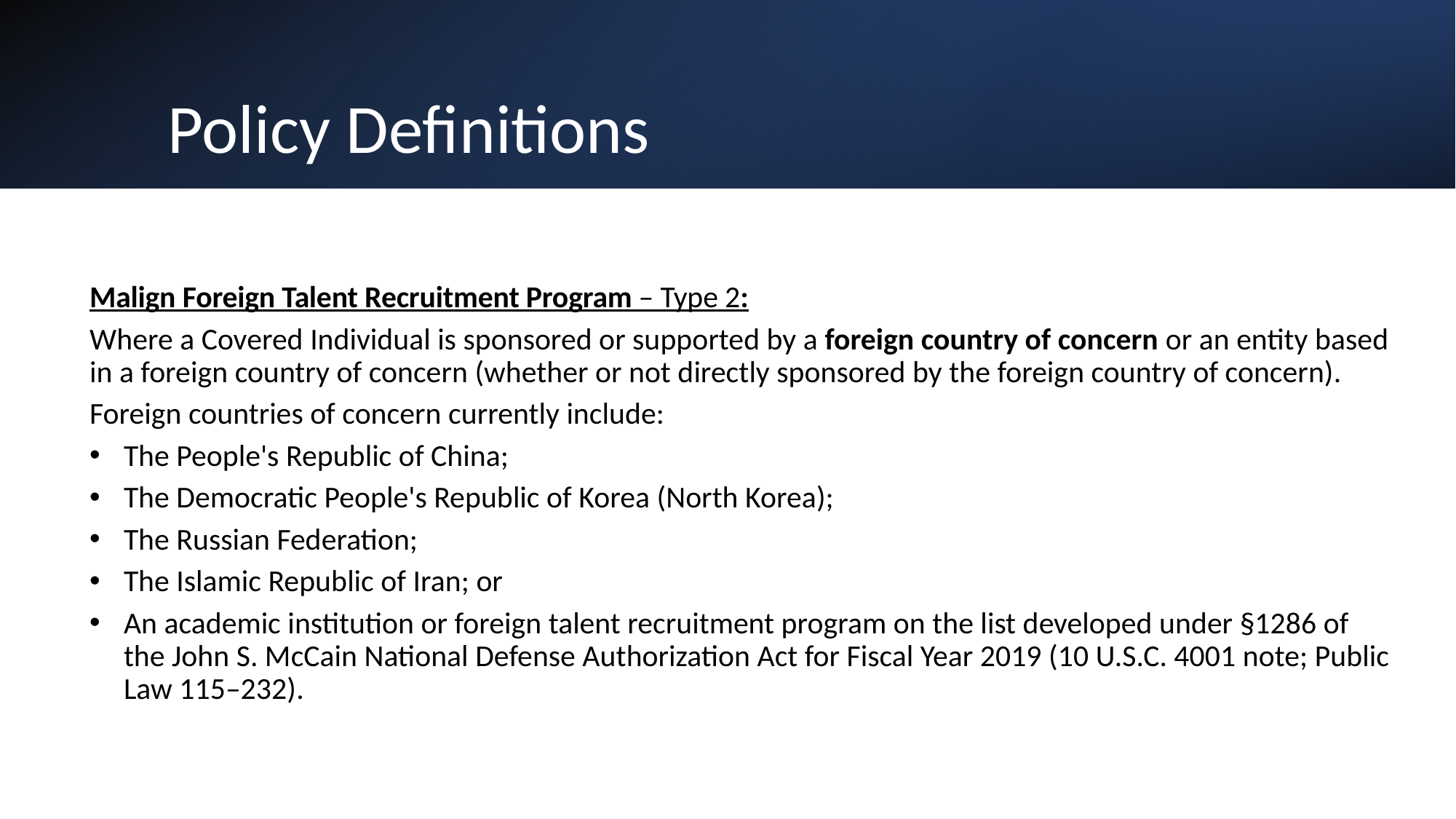

# Policy Definitions
Malign Foreign Talent Recruitment Program – Type 2:
Where a Covered Individual is sponsored or supported by a foreign country of concern or an entity based in a foreign country of concern (whether or not directly sponsored by the foreign country of concern).
Foreign countries of concern currently include:
The People's Republic of China;
The Democratic People's Republic of Korea (North Korea);
The Russian Federation;
The Islamic Republic of Iran; or
An academic institution or foreign talent recruitment program on the list developed under §1286 of the John S. McCain National Defense Authorization Act for Fiscal Year 2019 (10 U.S.C. 4001 note; Public Law 115–232).